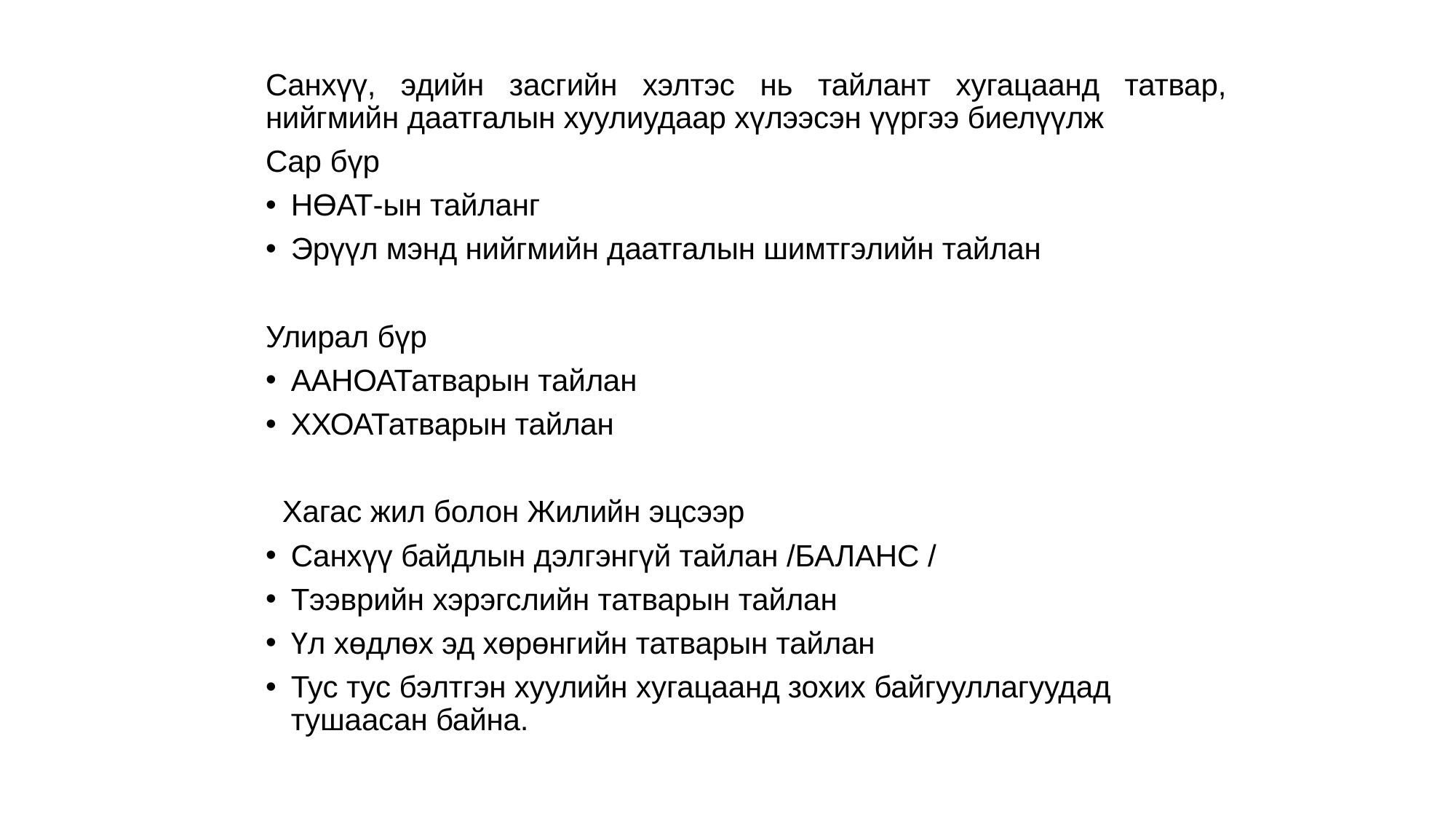

Санхүү, эдийн засгийн хэлтэс нь тайлант хугацаанд татвар, нийгмийн даатгалын хуулиудаар хүлээсэн үүргээ биелүүлж
Сар бүр
НӨАТ-ын тайланг
Эрүүл мэнд нийгмийн даатгалын шимтгэлийн тайлан

Улирал бүр
ААНОАТатварын тайлан
ХХОАТатварын тайлан

  Хагас жил болон Жилийн эцсээр
Санхүү байдлын дэлгэнгүй тайлан /БАЛАНС /
Тээврийн хэрэгслийн татварын тайлан
Үл хөдлөх эд хөрөнгийн татварын тайлан
Тус тус бэлтгэн хуулийн хугацаанд зохих байгууллагуудад тушаасан байна.